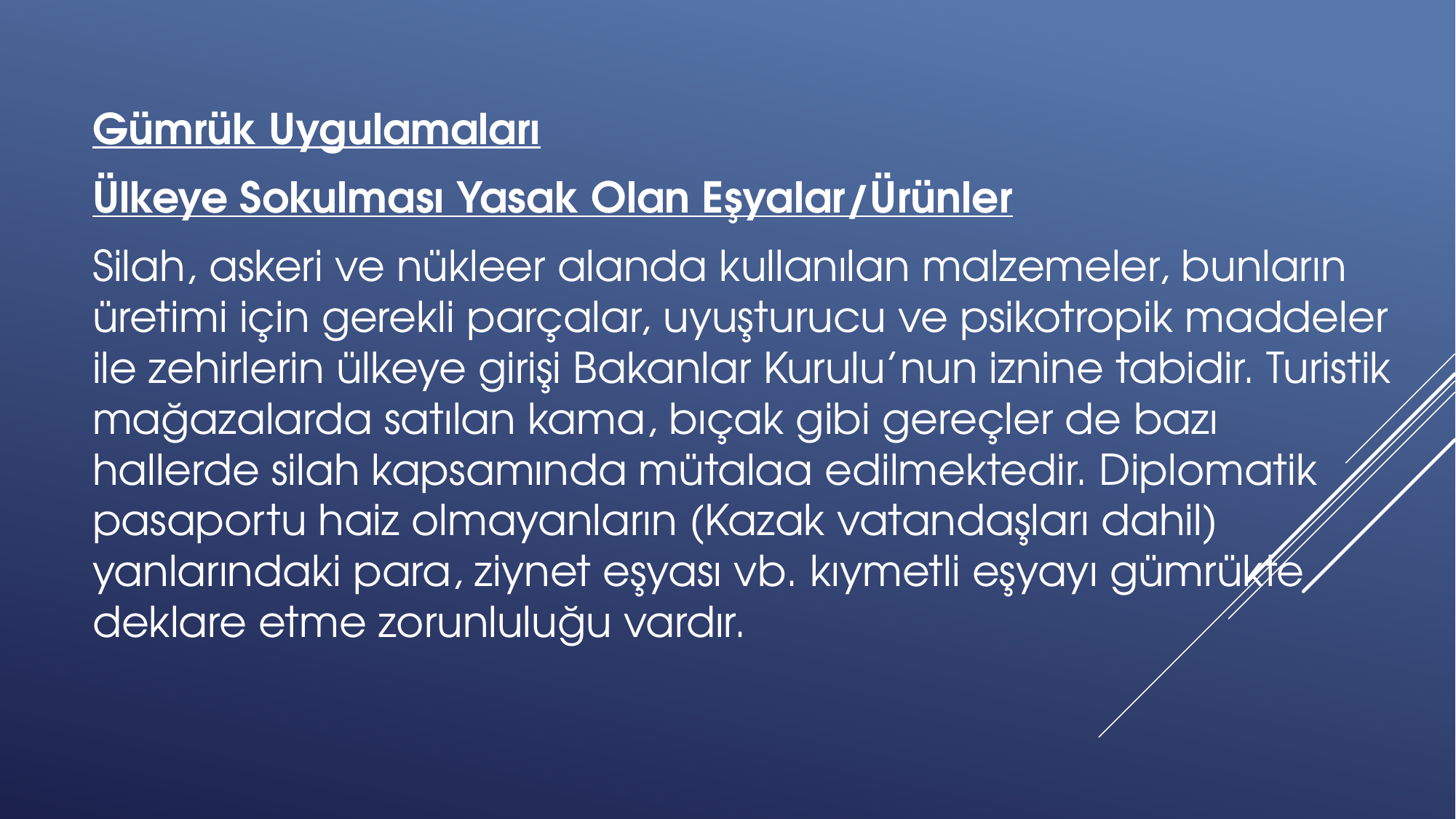

Gümrük Uygulamaları
Ülkeye Sokulması Yasak Olan Eşyalar/Ürünler
Silah, askeri ve nükleer alanda kullanılan malzemeler, bunların üretimi için gerekli parçalar, uyuşturucu ve psikotropik maddeler ile zehirlerin ülkeye girişi Bakanlar Kurulu’nun iznine tabidir. Turistik mağazalarda satılan kama, bıçak gibi gereçler de bazı hallerde silah kapsamında mütalaa edilmektedir. Diplomatik pasaportu haiz olmayanların (Kazak vatandaşları dahil) yanlarındaki para, ziynet eşyası vb. kıymetli eşyayı gümrükte deklare etme zorunluluğu vardır.